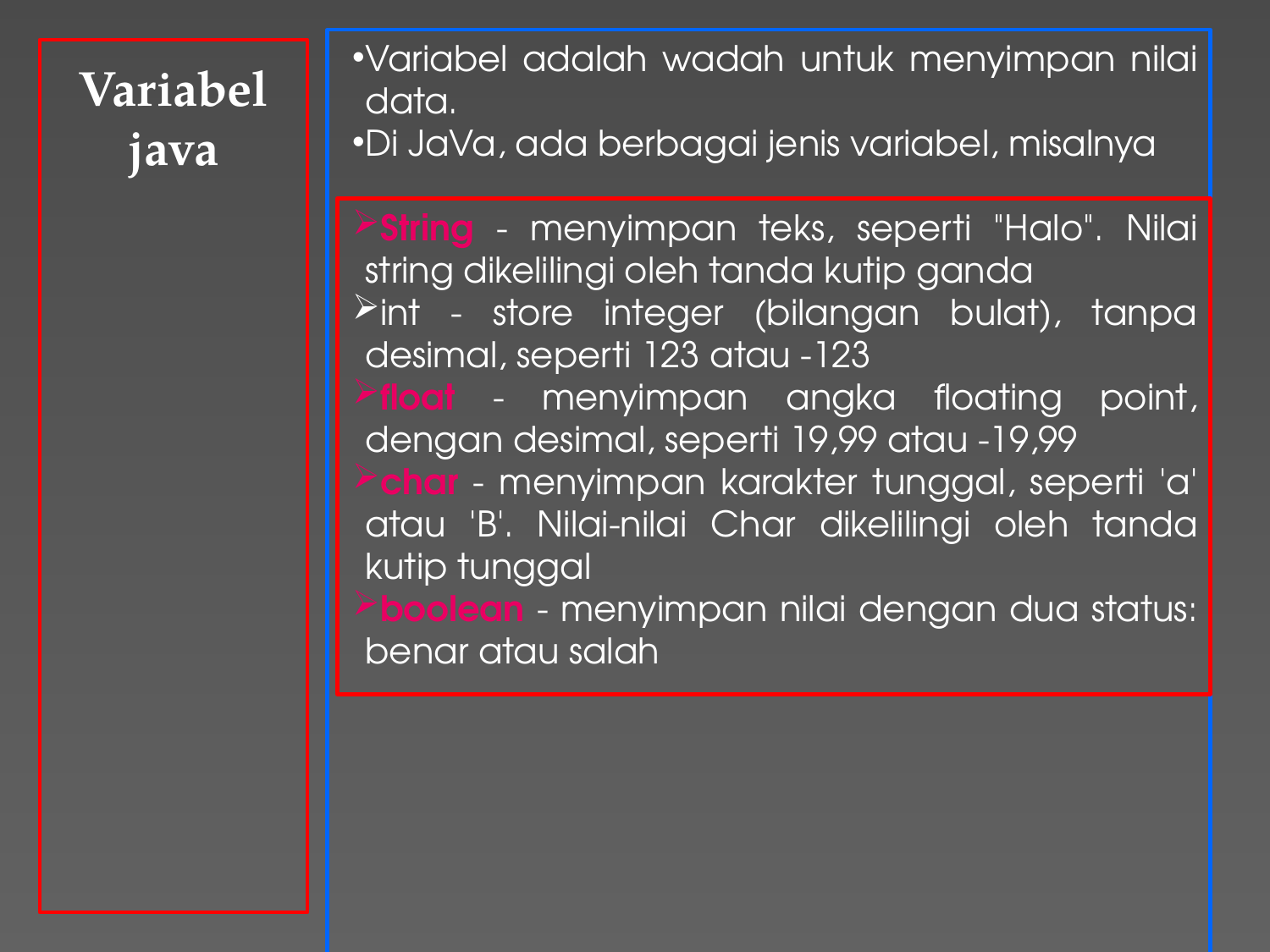

Variabel adalah wadah untuk menyimpan nilai data.
Di JaVa, ada berbagai jenis variabel, misalnya

String - menyimpan teks, seperti "Halo". Nilai string dikelilingi oleh tanda kutip ganda
int - store integer (bilangan bulat), tanpa desimal, seperti 123 atau -123
float - menyimpan angka floating point, dengan desimal, seperti 19,99 atau -19,99
char - menyimpan karakter tunggal, seperti 'a' atau 'B'. Nilai-nilai Char dikelilingi oleh tanda kutip tunggal
boolean - menyimpan nilai dengan dua status: benar atau salah

2. Seleksi range B2:H17.

Variabel java